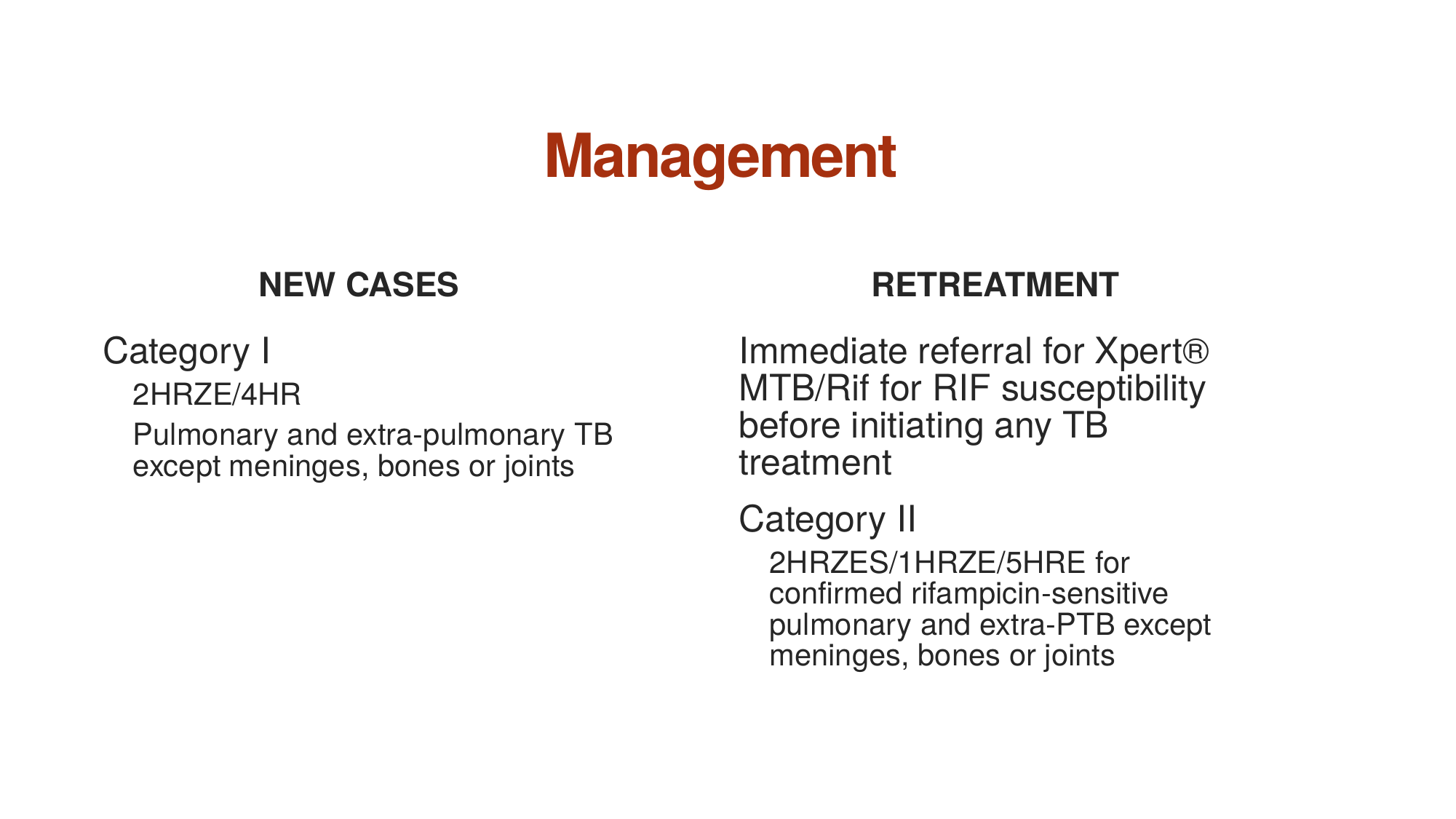

# Management
retreatment
New Cases
Immediate referral for Xpert® MTB/Rif for RIF susceptibility before initiating any TB treatment
Category II
2HRZES/1HRZE/5HRE for confirmed rifampicin-sensitive pulmonary and extra-PTB except meninges, bones or joints

Category I
2HRZE/4HR
Pulmonary and extra-pulmonary TB except meninges, bones or joints